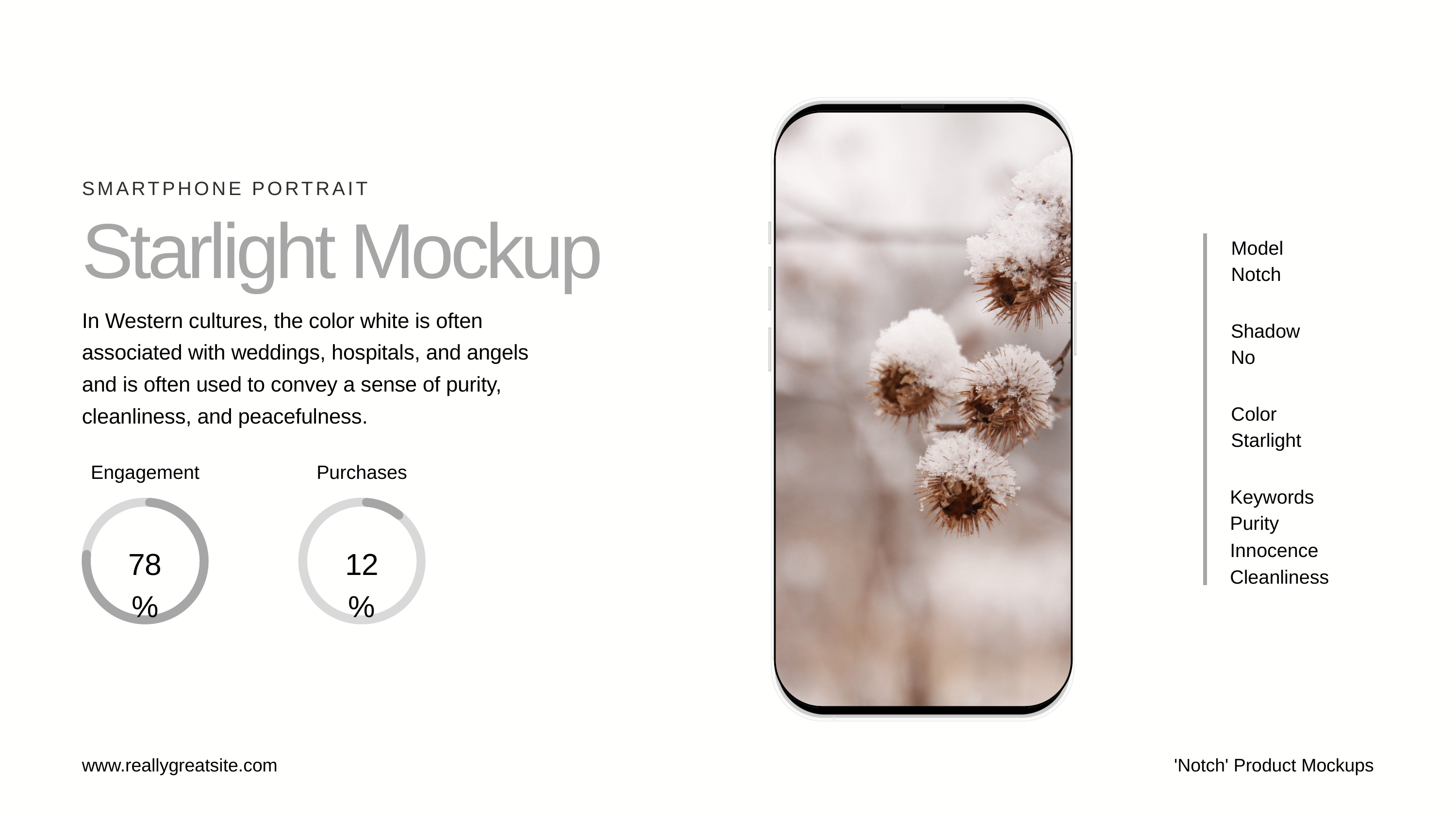

SMARTPHONE PORTRAIT
Starlight Mockup

Model
Notch
In Western cultures, the color white is often associated with weddings, hospitals, and angels and is often used to convey a sense of purity, cleanliness, and peacefulness.
Shadow
No
Color
Starlight
Engagement
Purchases
Keywords
Purity
Innocence
Cleanliness

78%
12%
www.reallygreatsite.com
'Notch' Product Mockups